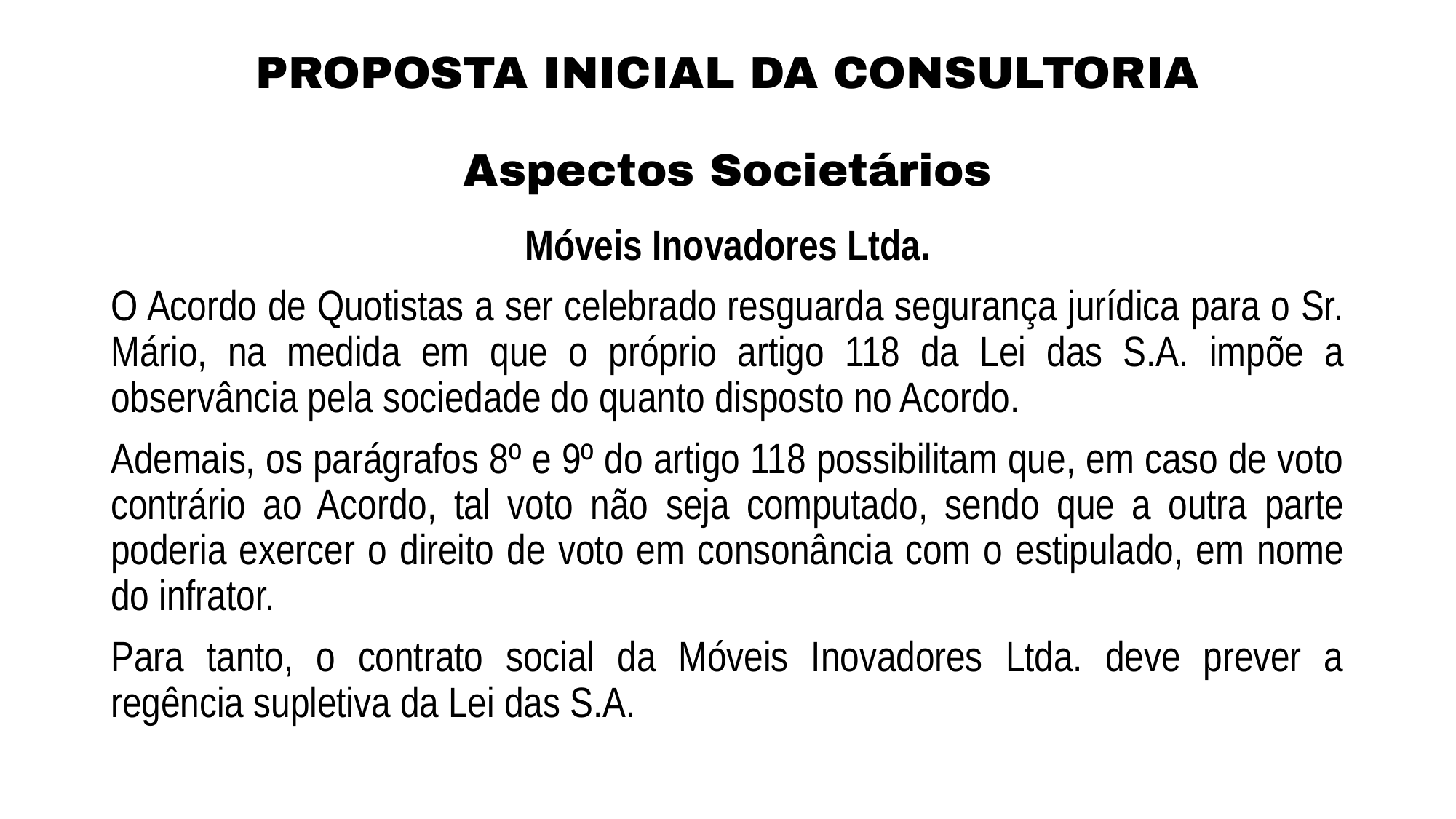

# PROPOSTA INICIAL DA CONSULTORIA Aspectos Societários
Móveis Inovadores Ltda.
O Acordo de Quotistas a ser celebrado resguarda segurança jurídica para o Sr. Mário, na medida em que o próprio artigo 118 da Lei das S.A. impõe a observância pela sociedade do quanto disposto no Acordo.
Ademais, os parágrafos 8º e 9º do artigo 118 possibilitam que, em caso de voto contrário ao Acordo, tal voto não seja computado, sendo que a outra parte poderia exercer o direito de voto em consonância com o estipulado, em nome do infrator.
Para tanto, o contrato social da Móveis Inovadores Ltda. deve prever a regência supletiva da Lei das S.A.